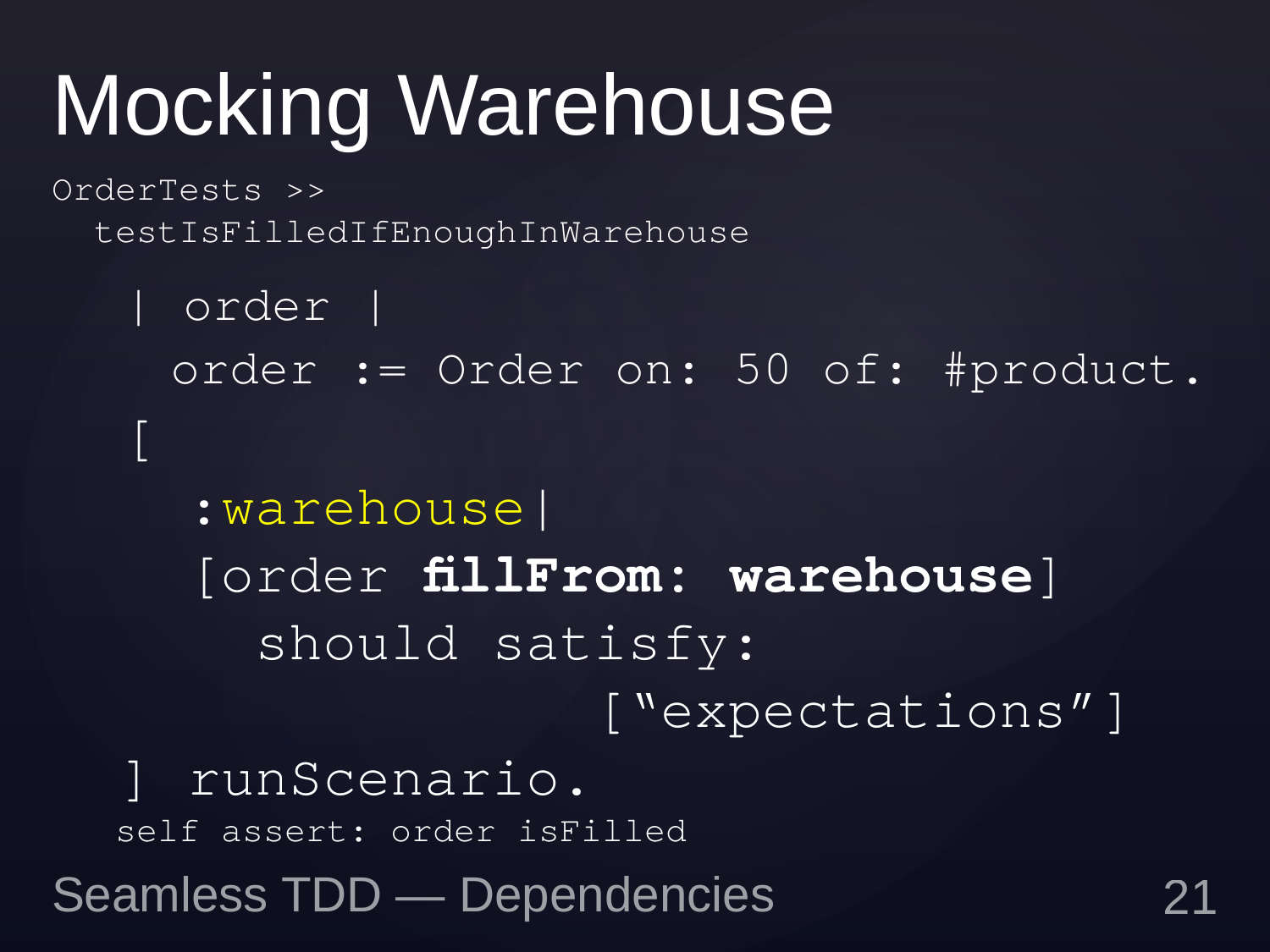

# Mocking Warehouse
OrderTests >>
  testIsFilledIfEnoughInWarehouse
  | order |
    order := Order on: 50 of: #product.
  [
    :warehouse|
    [order fillFrom: warehouse]
      should satisfy:
                [“expectations”]
  ] runScenario.
   self assert: order isFilled
Seamless TDD — Dependencies
21